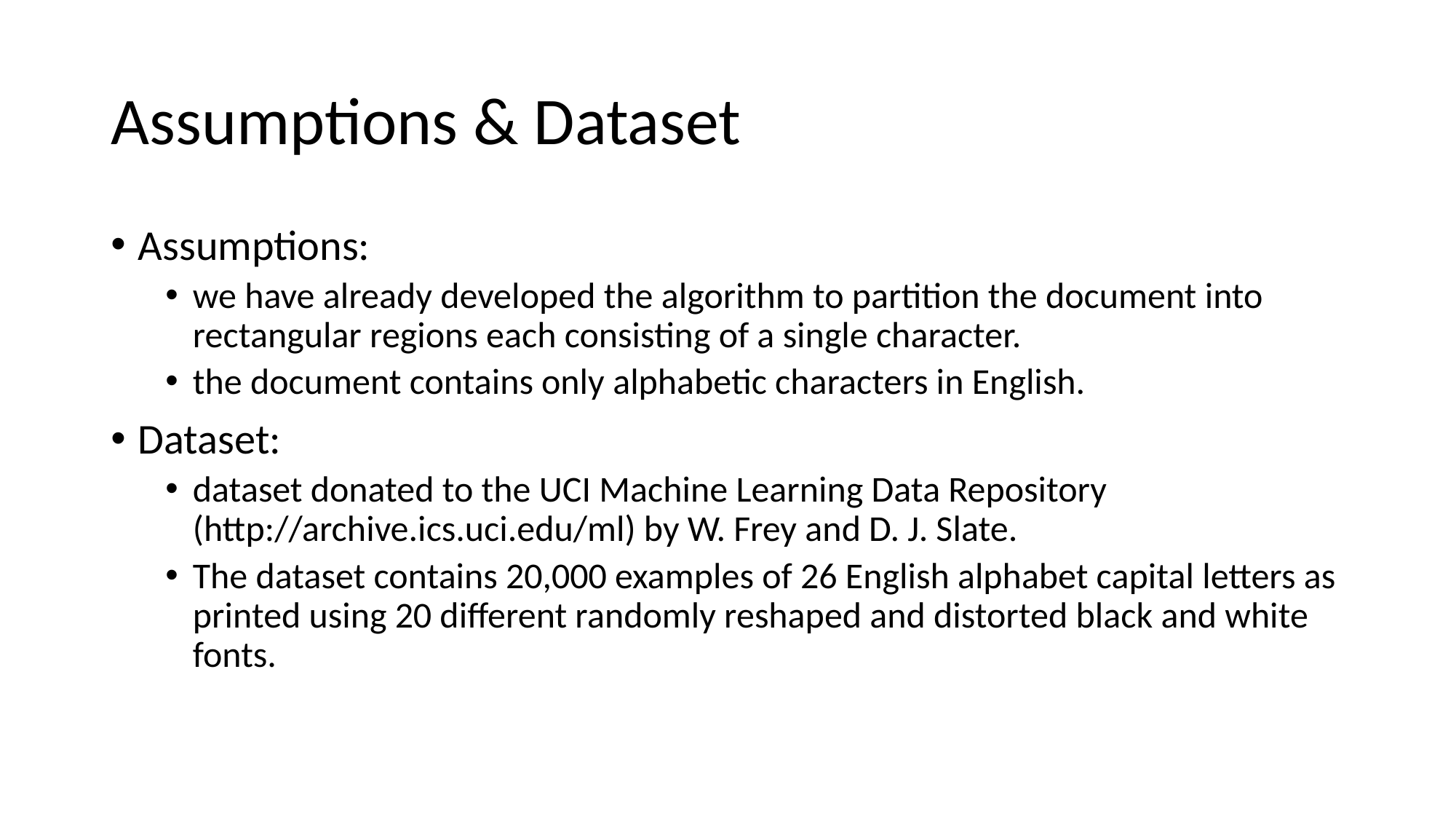

# Assumptions & Dataset
Assumptions:
we have already developed the algorithm to partition the document into rectangular regions each consisting of a single character.
the document contains only alphabetic characters in English.
Dataset:
dataset donated to the UCI Machine Learning Data Repository (http://archive.ics.uci.edu/ml) by W. Frey and D. J. Slate.
The dataset contains 20,000 examples of 26 English alphabet capital letters as printed using 20 different randomly reshaped and distorted black and white fonts.